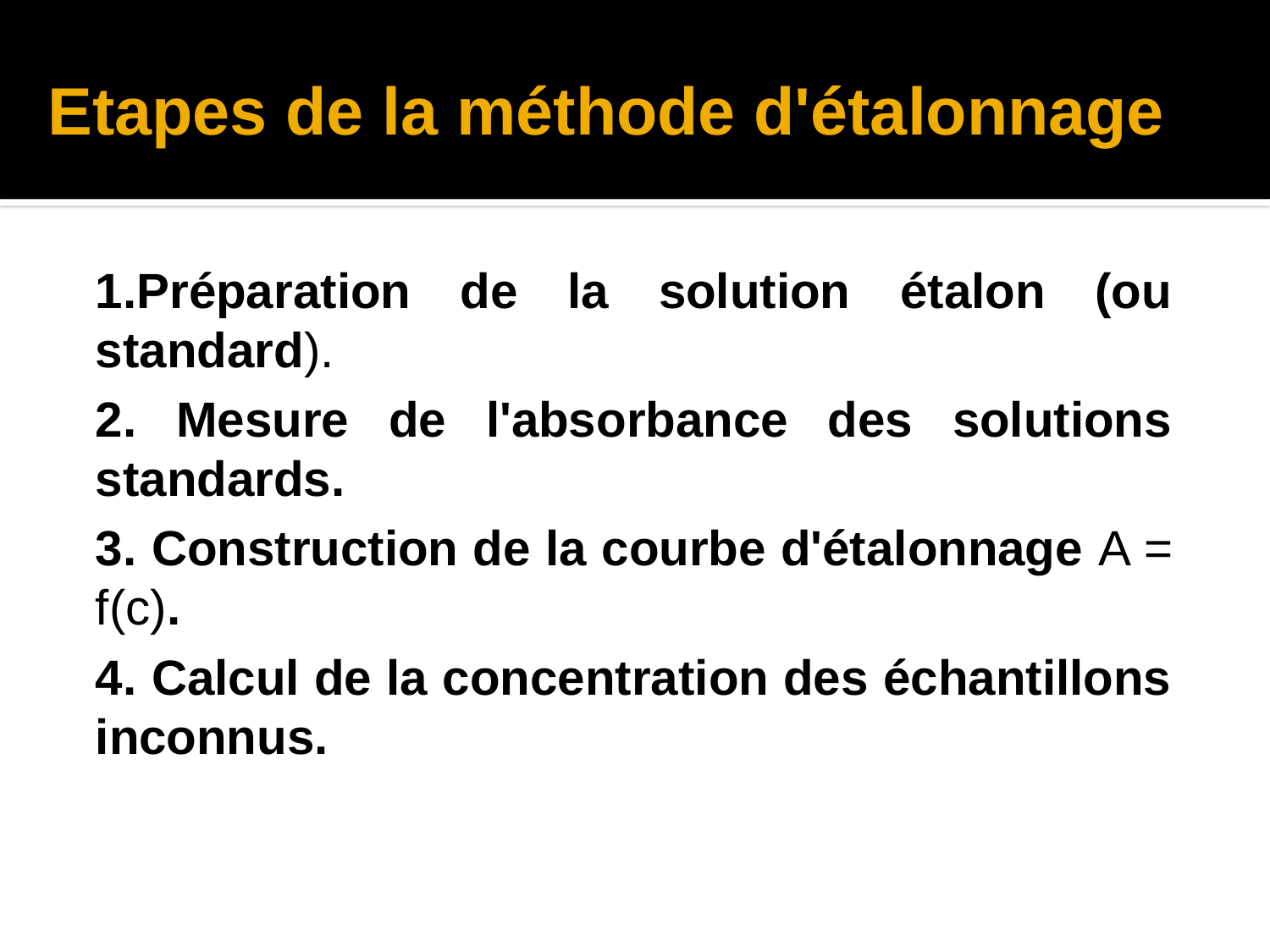

# Etapes de la méthode d'étalonnage
1.Préparation de la solution étalon (ou standard).
2. Mesure de l'absorbance des solutions standards.
3. Construction de la courbe d'étalonnage A = f(c).
4. Calcul de la concentration des échantillons inconnus.